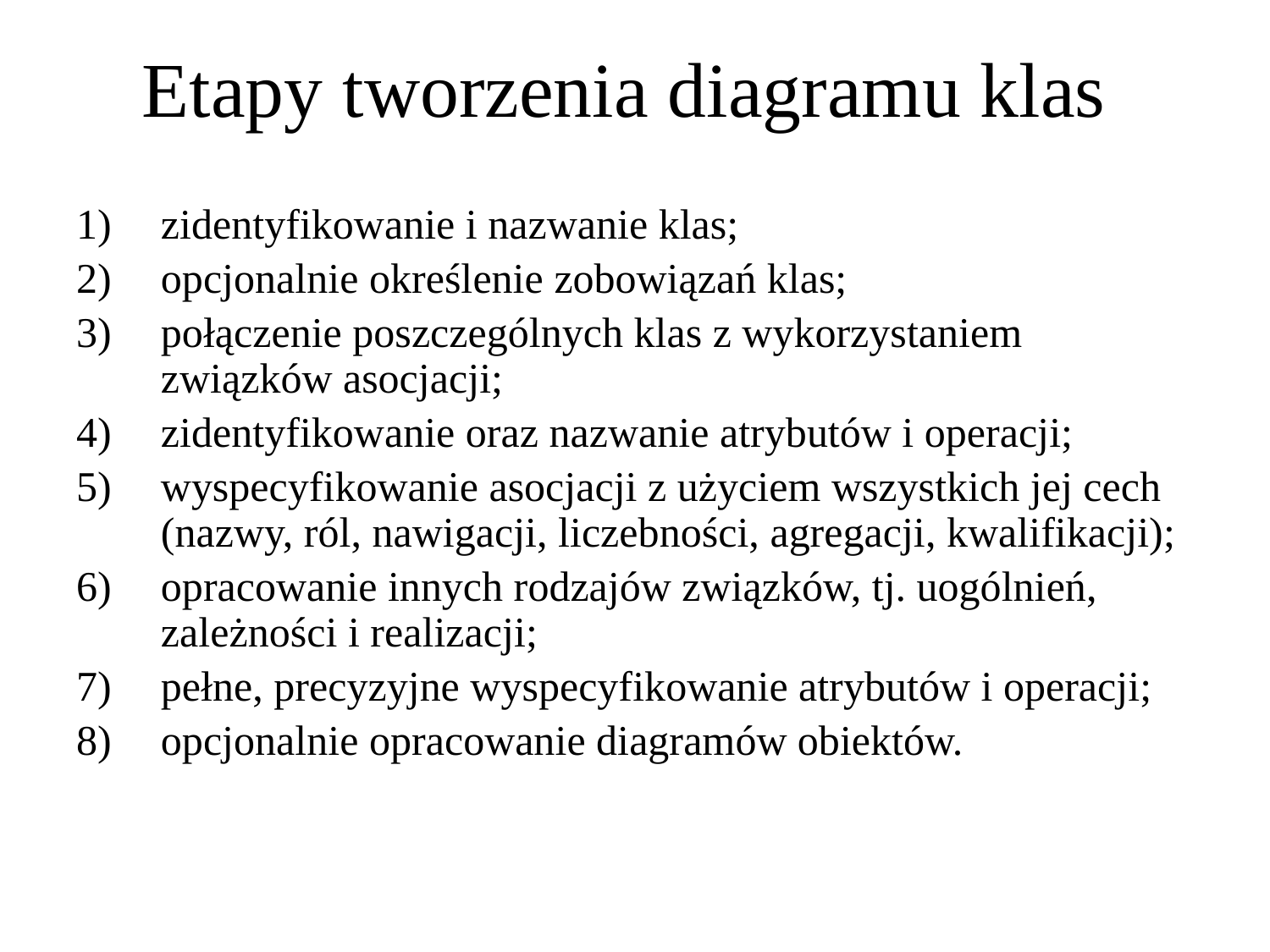

Etapy tworzenia diagramu klas
zidentyfikowanie i nazwanie klas;
opcjonalnie określenie zobowiązań klas;
połączenie poszczególnych klas z wykorzystaniem związków asocjacji;
zidentyfikowanie oraz nazwanie atrybutów i operacji;
wyspecyfikowanie asocjacji z użyciem wszystkich jej cech (nazwy, ról, nawigacji, liczebności, agregacji, kwalifikacji);
opracowanie innych rodzajów związków, tj. uogólnień, zależności i realizacji;
pełne, precyzyjne wyspecyfikowanie atrybutów i operacji;
opcjonalnie opracowanie diagramów obiektów.